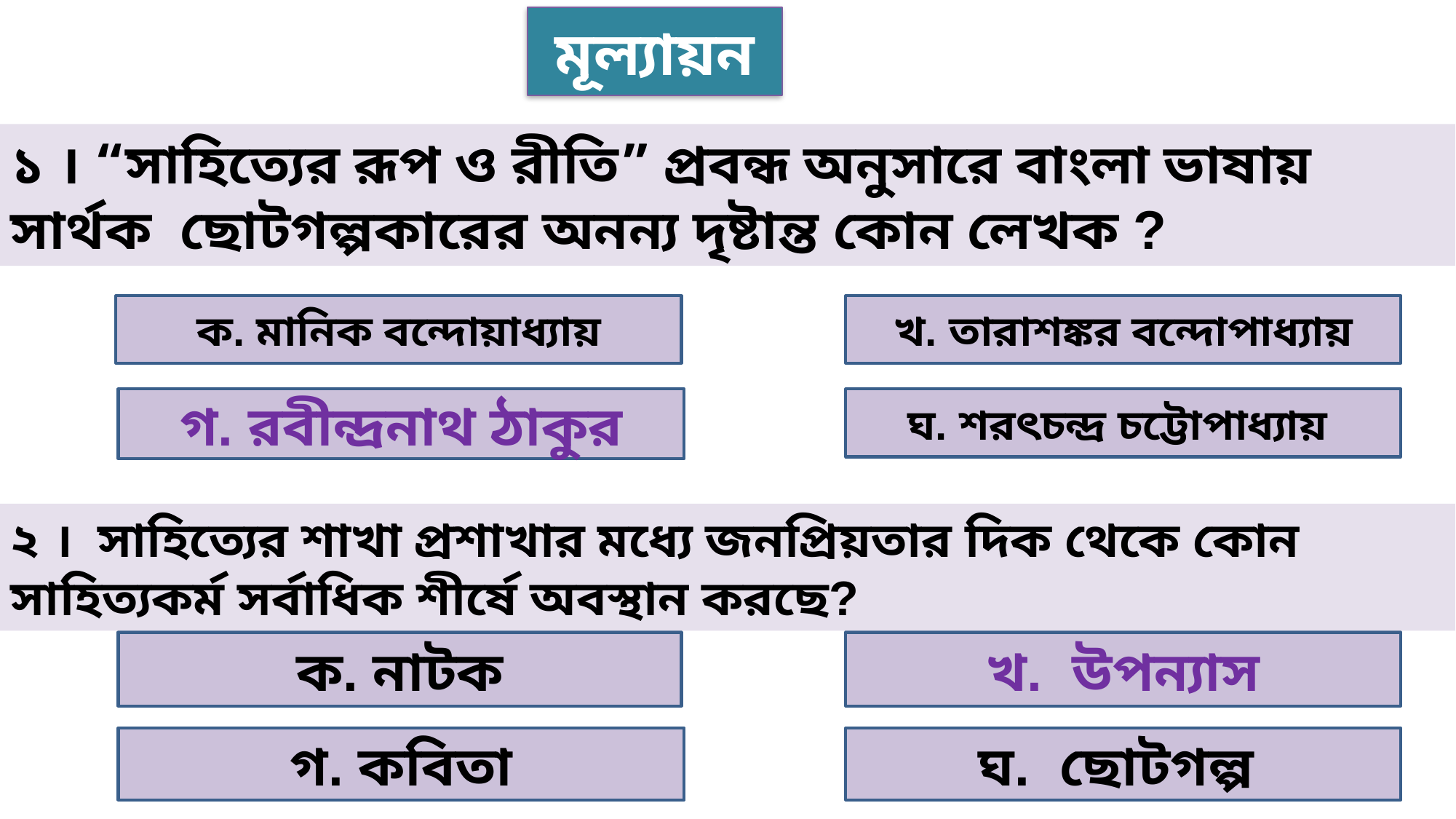

মূল্যায়ন
১ । “সাহিত্যের রূপ ও রীতি” প্রবন্ধ অনুসারে বাংলা ভাষায় সার্থক  ছোটগল্পকারের অনন্য দৃষ্টান্ত কোন লেখক ?
ক. মানিক বন্দোয়াধ্যায়
খ. তারাশঙ্কর বন্দোপাধ্যায়
গ. রবীন্দ্রনাথ ঠাকুর
ঘ. শরৎচন্দ্র চট্টোপাধ্যায়
২ ।  সাহিত্যের শাখা প্রশাখার মধ্যে জনপ্রিয়তার দিক থেকে কোন সাহিত্যকর্ম সর্বাধিক শীর্ষে অবস্থান করছে?
ক. নাটক
খ.  উপন্যাস
গ. কবিতা
ঘ.  ছোটগল্প